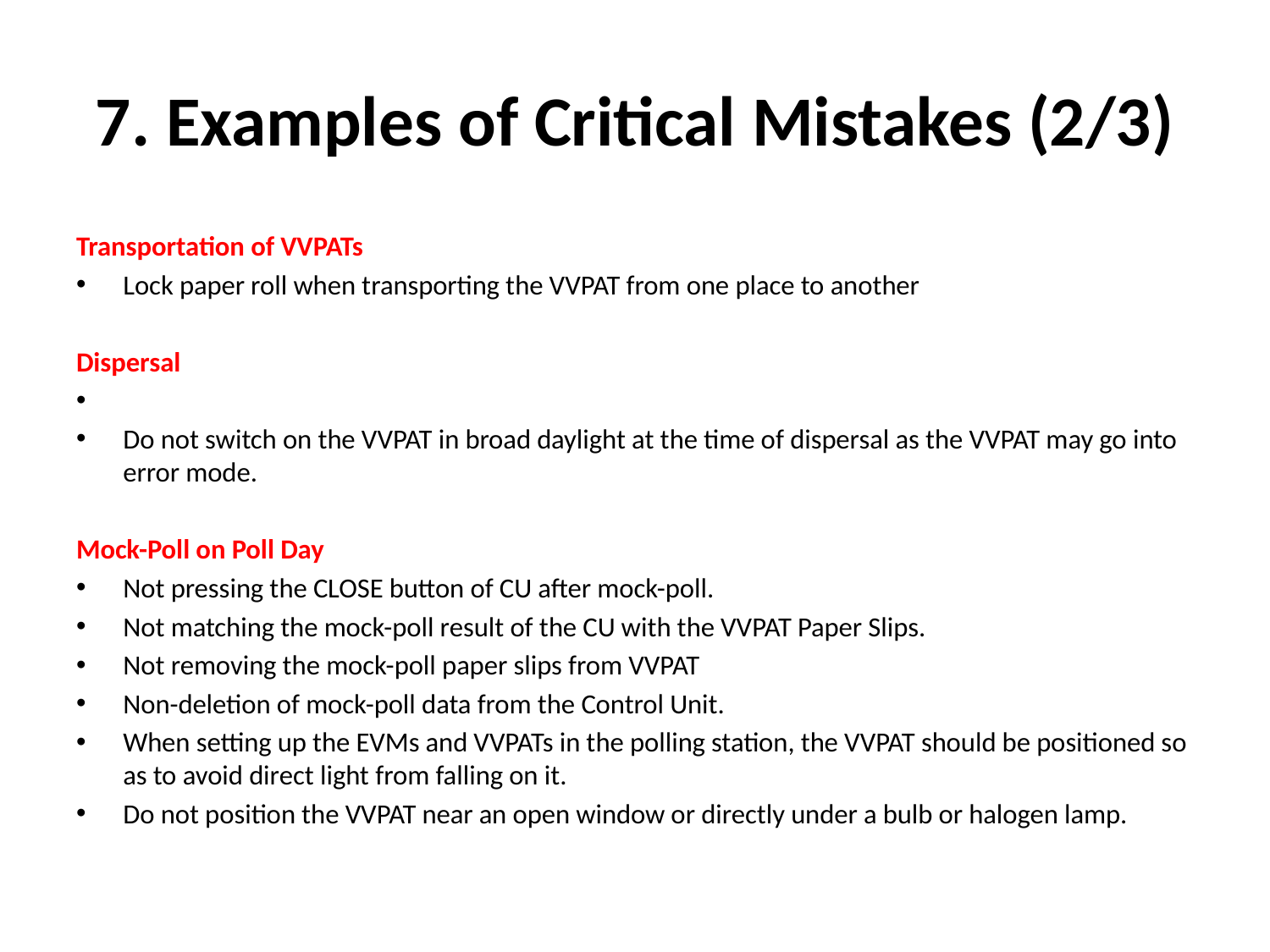

# 7. Examples of Critical Mistakes (2/3)
Transportation of VVPATs
Lock paper roll when transporting the VVPAT from one place to another

Dispersal

Do not switch on the VVPAT in broad daylight at the time of dispersal as the VVPAT may go into error mode.

Mock-Poll on Poll Day
Not pressing the CLOSE button of CU after mock-poll.
Not matching the mock-poll result of the CU with the VVPAT Paper Slips.
Not removing the mock-poll paper slips from VVPAT
Non-deletion of mock-poll data from the Control Unit.
When setting up the EVMs and VVPATs in the polling station, the VVPAT should be positioned so as to avoid direct light from falling on it.
Do not position the VVPAT near an open window or directly under a bulb or halogen lamp.